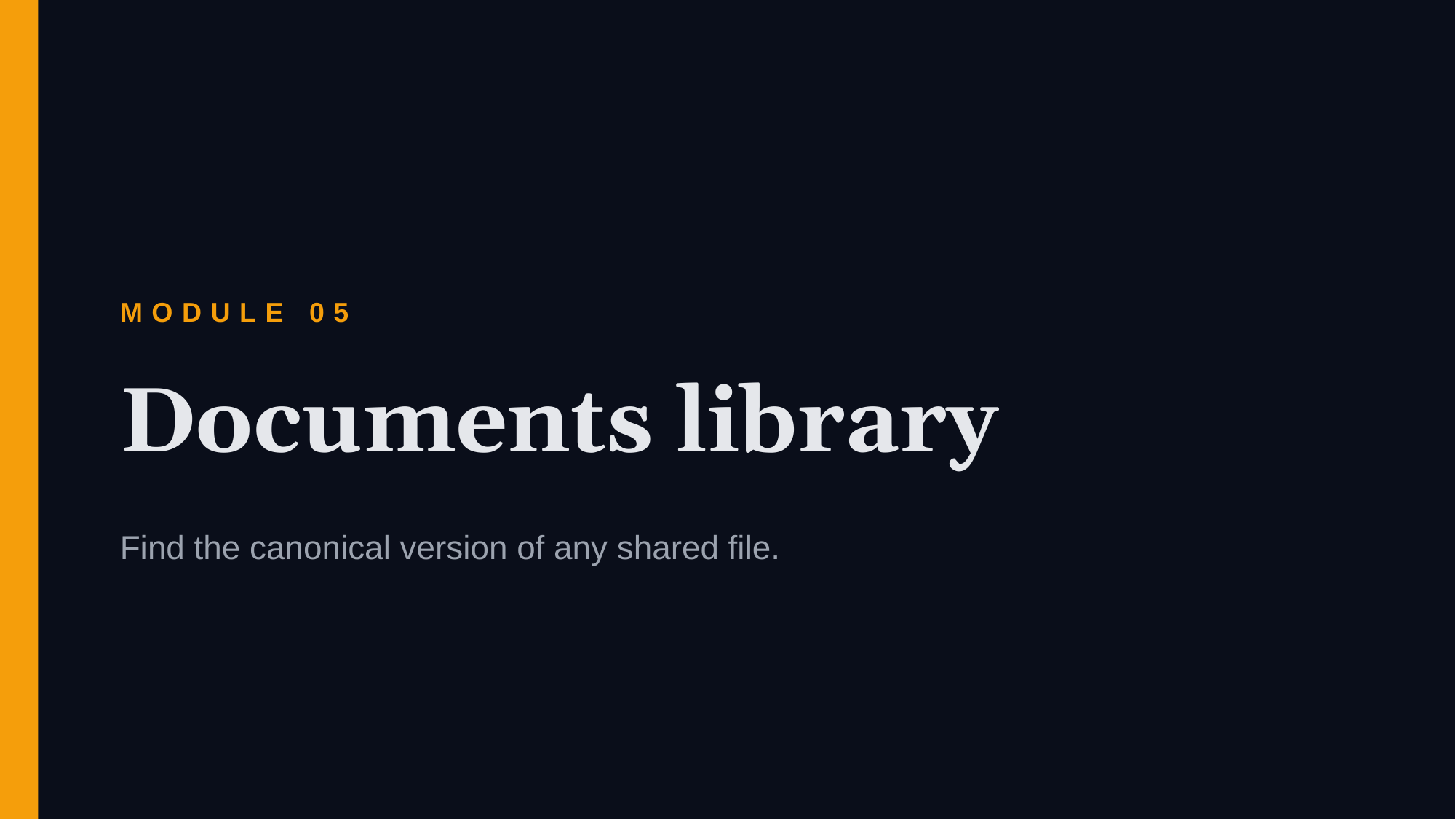

MODULE 05
Documents library
Find the canonical version of any shared file.